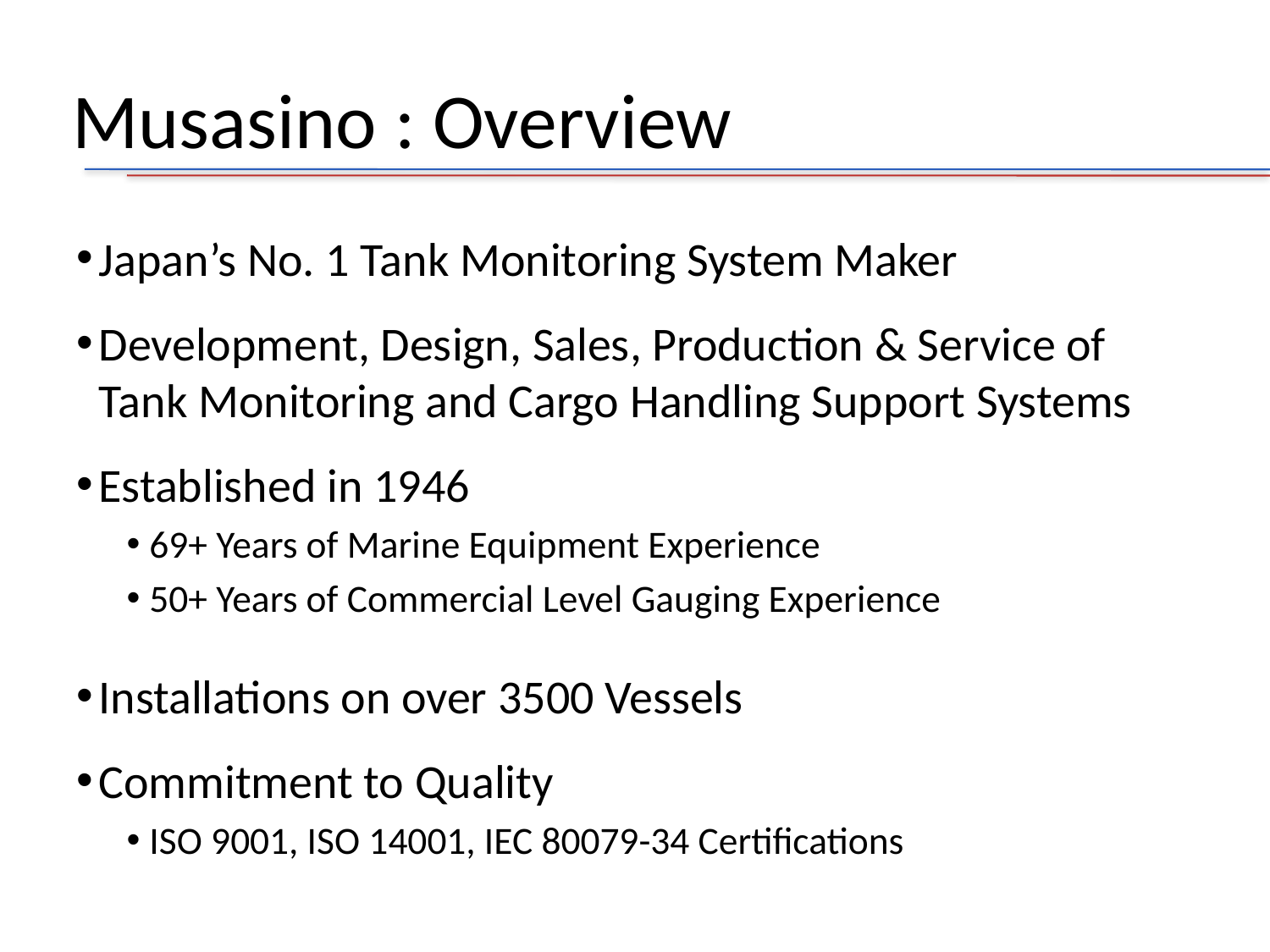

# Musasino : Overview
Japan’s No. 1 Tank Monitoring System Maker

Development, Design, Sales, Production & Service of Tank Monitoring and Cargo Handling Support Systems

Established in 1946
69+ Years of Marine Equipment Experience
50+ Years of Commercial Level Gauging Experience

Installations on over 3500 Vessels

Commitment to Quality
ISO 9001, ISO 14001, IEC 80079-34 Certifications